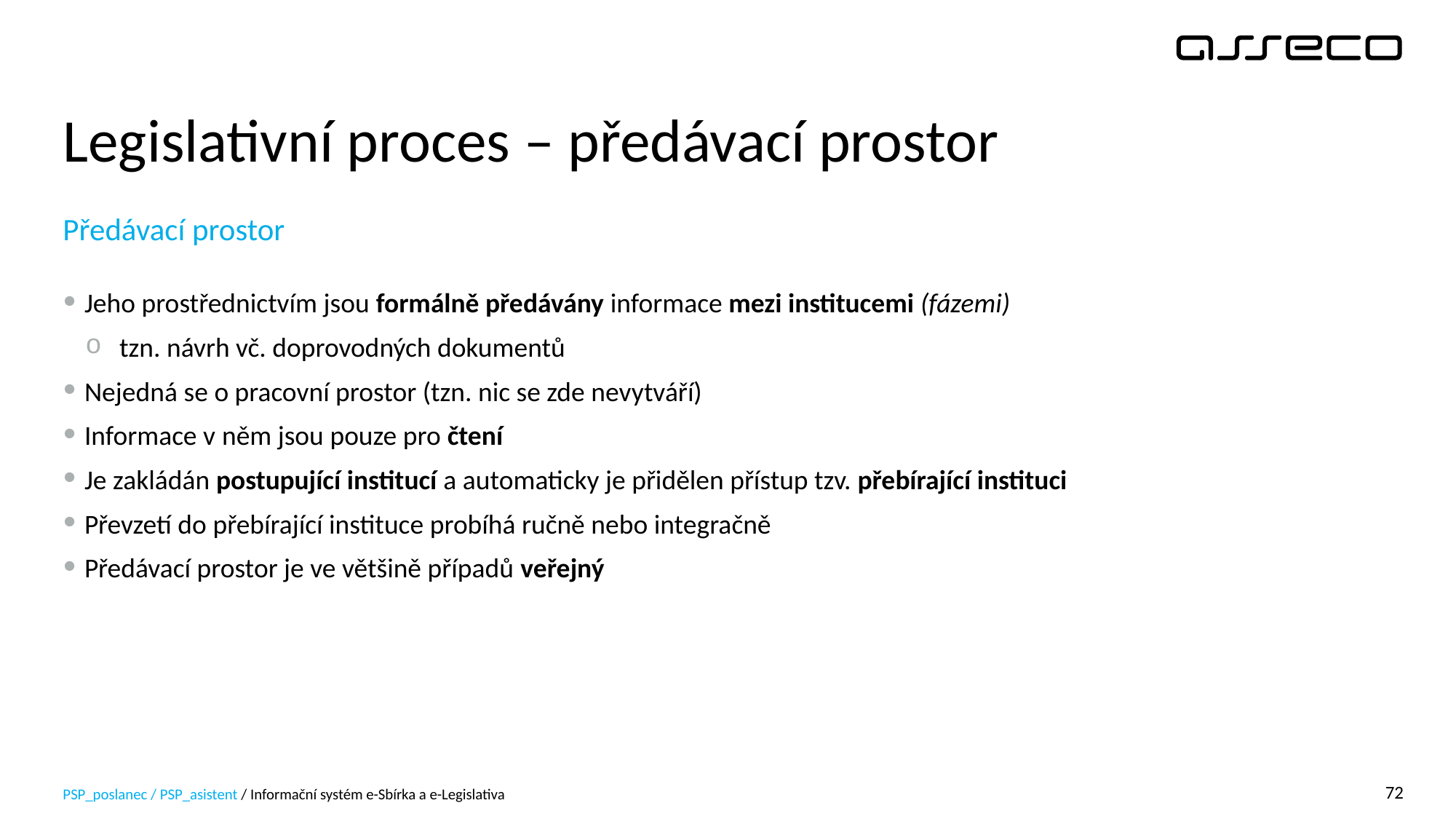

# Legislativní proces – předávací prostor
Předávací prostor
Jeho prostřednictvím jsou formálně předávány informace mezi institucemi (fázemi)
tzn. návrh vč. doprovodných dokumentů
Nejedná se o pracovní prostor (tzn. nic se zde nevytváří)
Informace v něm jsou pouze pro čtení
Je zakládán postupující institucí a automaticky je přidělen přístup tzv. přebírající instituci
Převzetí do přebírající instituce probíhá ručně nebo integračně
Předávací prostor je ve většině případů veřejný

PSP_poslanec / PSP_asistent / Informační systém e-Sbírka a e-Legislativa
72